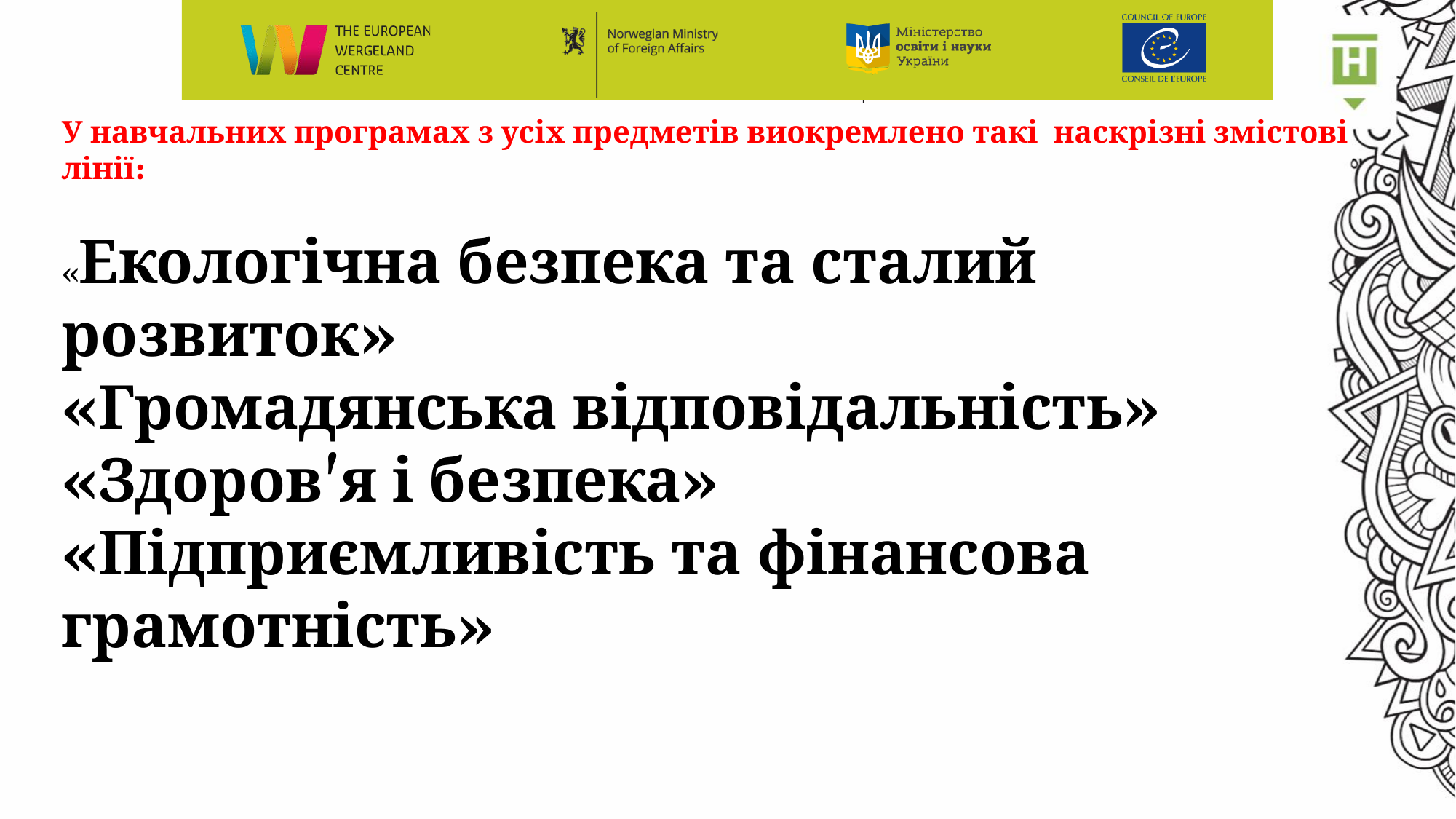

У навчальних програмах з усіх предметів виокремлено такі  наскрізні змістові лінії:

«Екологічна безпека та сталий розвиток»
«Громадянська відповідальність»
«Здоров'я і безпека»
«Підприємливість та фінансова грамотність»